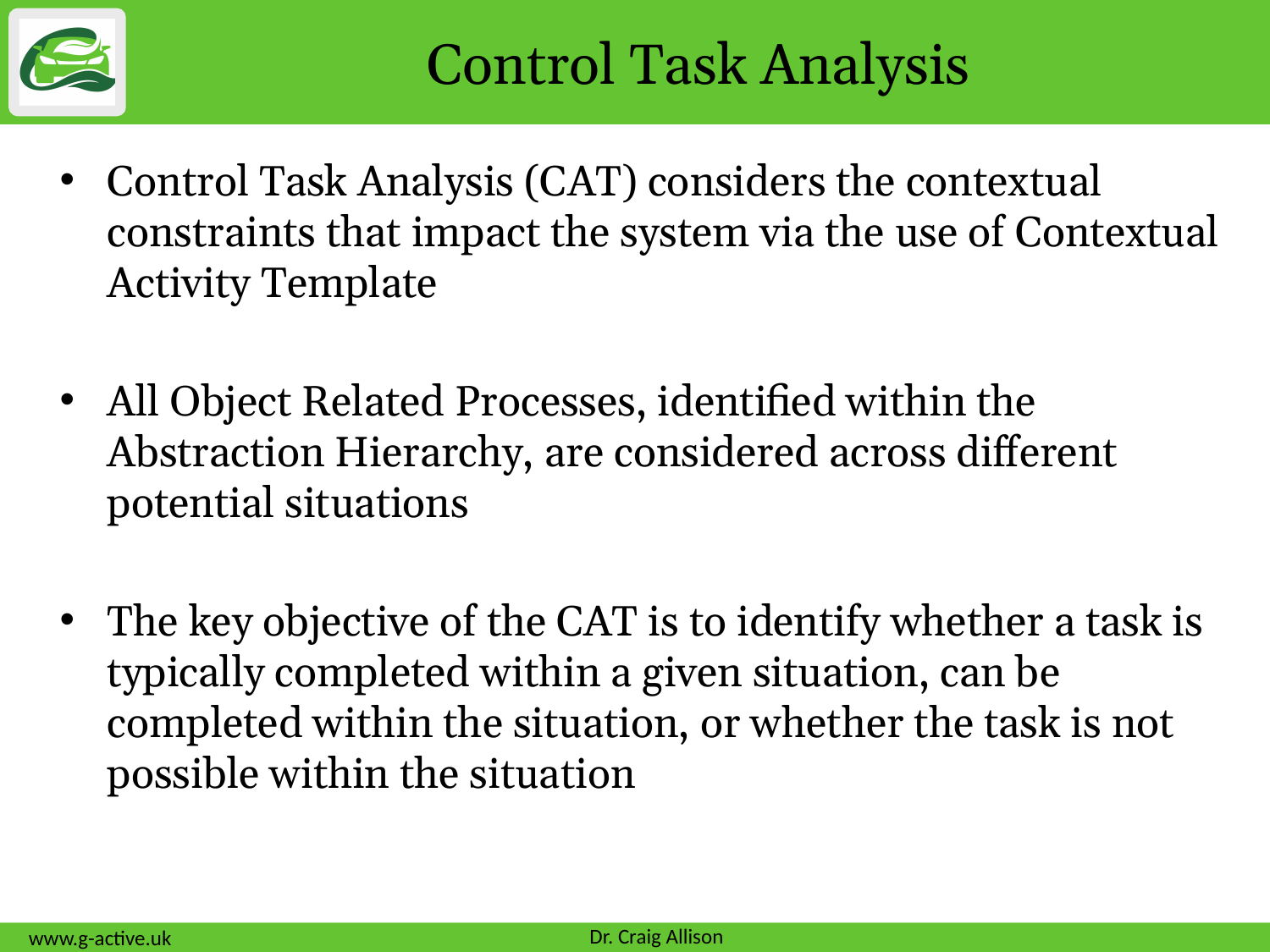

# Control Task Analysis
Control Task Analysis (CAT) considers the contextual constraints that impact the system via the use of Contextual Activity Template

All Object Related Processes, identified within the Abstraction Hierarchy, are considered across different  potential situations

The key objective of the CAT is to identify whether a task is typically completed within a given situation, can be completed within the situation, or whether the task is not possible within the situation